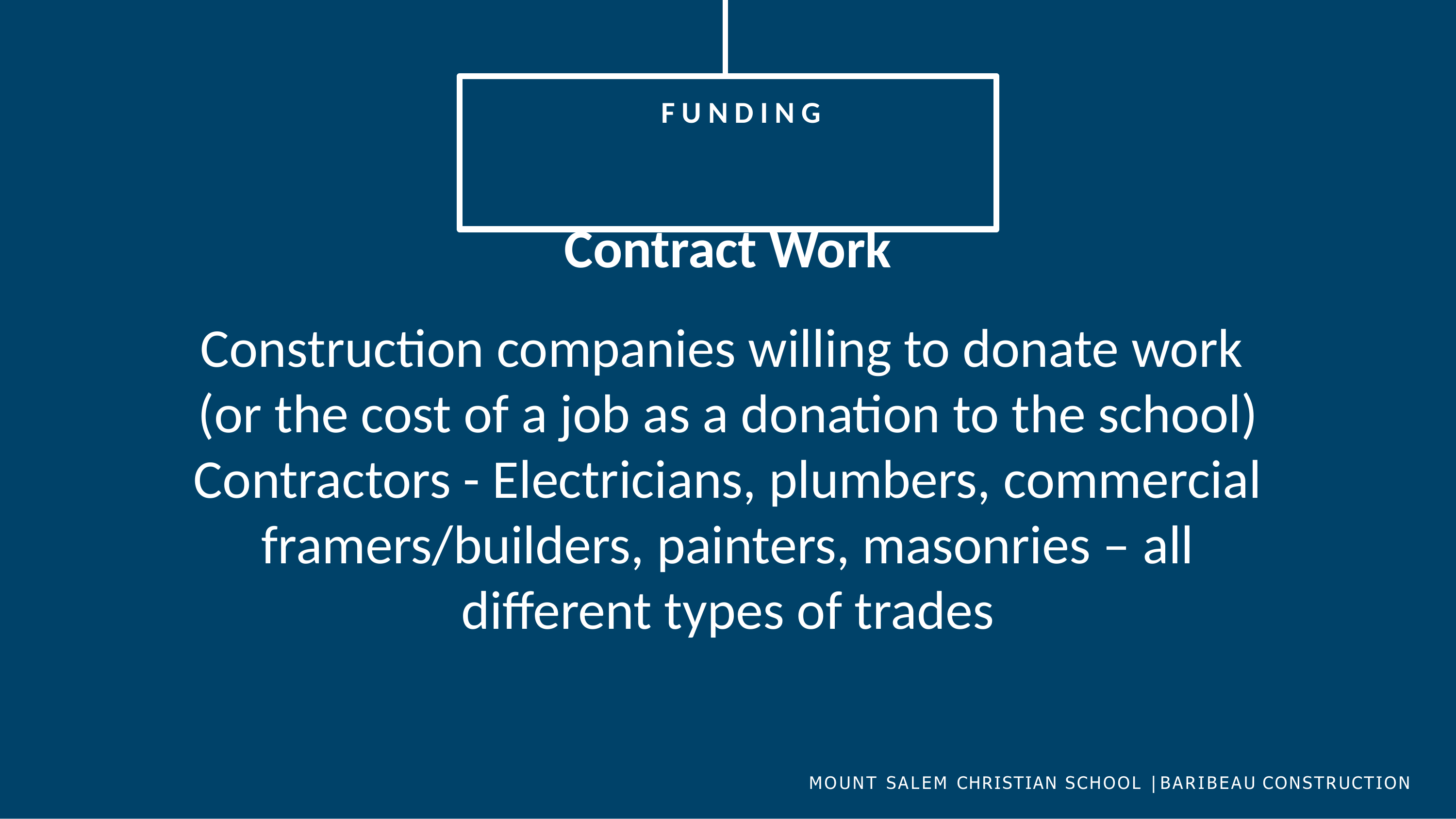

# FUNDING
Contract Work

Construction companies willing to donate work
(or the cost of a job as a donation to the school)
Contractors - Electricians, plumbers, commercial framers/builders, painters, masonries – all different types of trades
MOUNT SALEM CHRISTIAN SCHOOL | BARIBEAU CONSTRUCTION